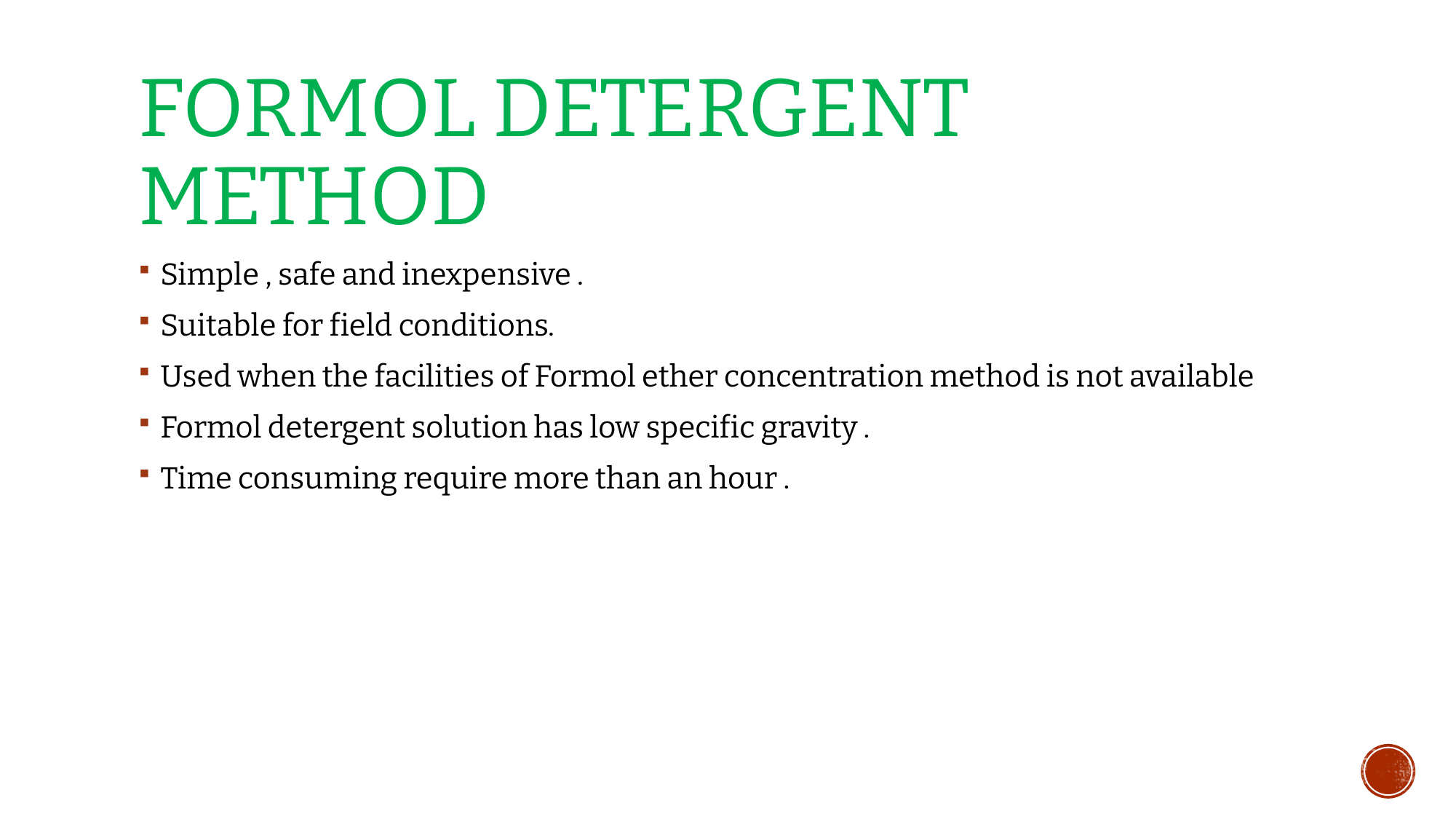

# Formol detergent method
Simple , safe and inexpensive .
Suitable for field conditions.
Used when the facilities of Formol ether concentration method is not available
Formol detergent solution has low specific gravity .
Time consuming require more than an hour .